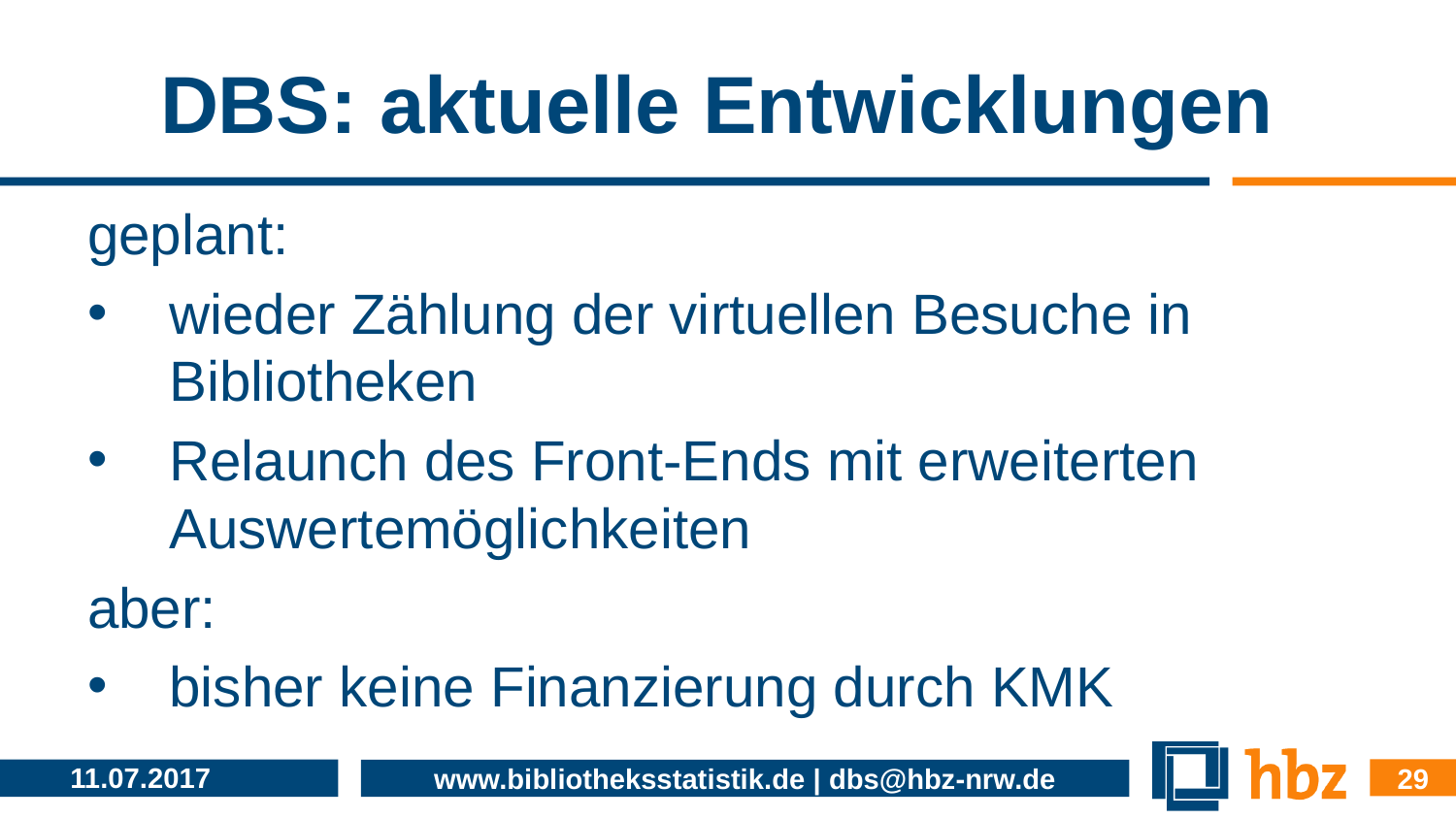

# DBS: aktuelle Entwicklungen
geplant:
wieder Zählung der virtuellen Besuche in Bibliotheken
Relaunch des Front-Ends mit erweiterten Auswertemöglichkeiten
aber:
bisher keine Finanzierung durch KMK
29
11.07.2017
www.bibliotheksstatistik.de | dbs@hbz-nrw.de